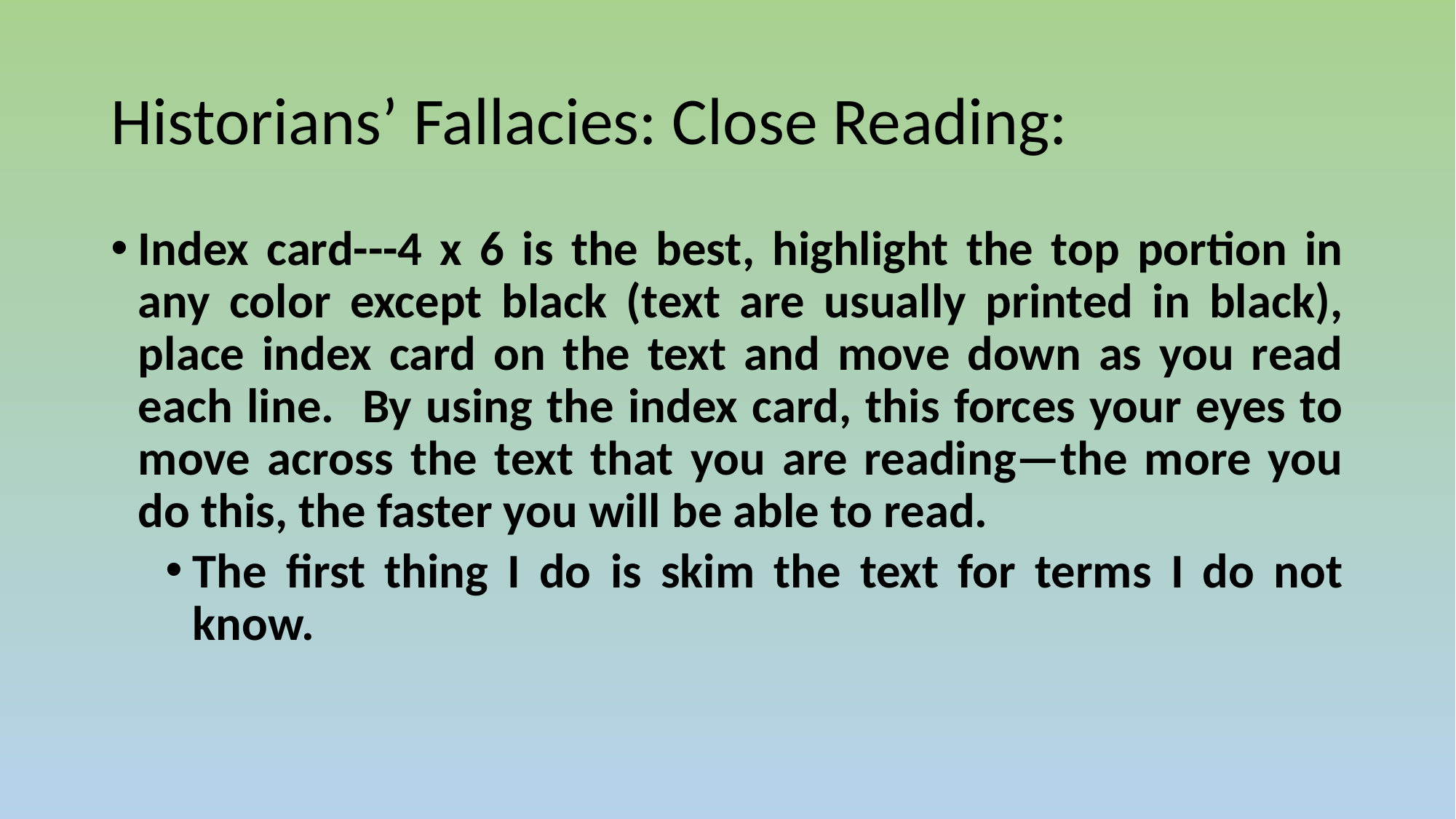

# Historians’ Fallacies: Close Reading:
Index card---4 x 6 is the best, highlight the top portion in any color except black (text are usually printed in black), place index card on the text and move down as you read each line.  By using the index card, this forces your eyes to move across the text that you are reading—the more you do this, the faster you will be able to read.
The first thing I do is skim the text for terms I do not know.